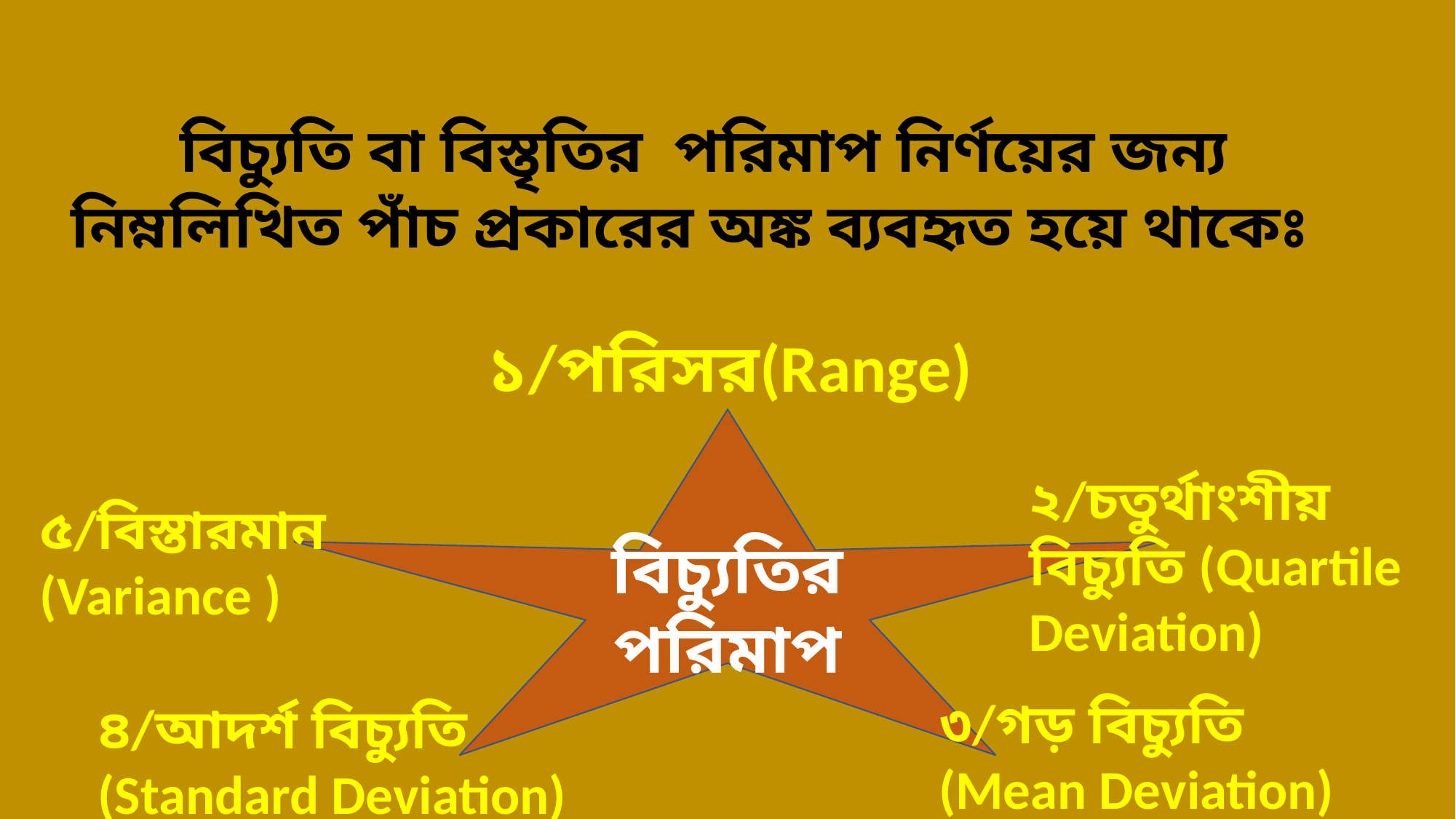

# বিচ্যুতি বা বিস্তৃতির  পরিমাপ নির্ণয়ের জন্য নিম্নলিখিত পাঁচ প্রকারের অঙ্ক ব্যবহৃত হয়ে থাকেঃ

১/পরিসর(Range)
বিচ্যুতির পরিমাপ
২/চতুর্থাংশীয় বিচ্যুতি (Quartile Deviation)
৫/বিস্তারমান (Variance )
৩/গড় বিচ্যুতি (Mean Deviation)
৪/আদর্শ বিচ্যুতি (Standard Deviation)